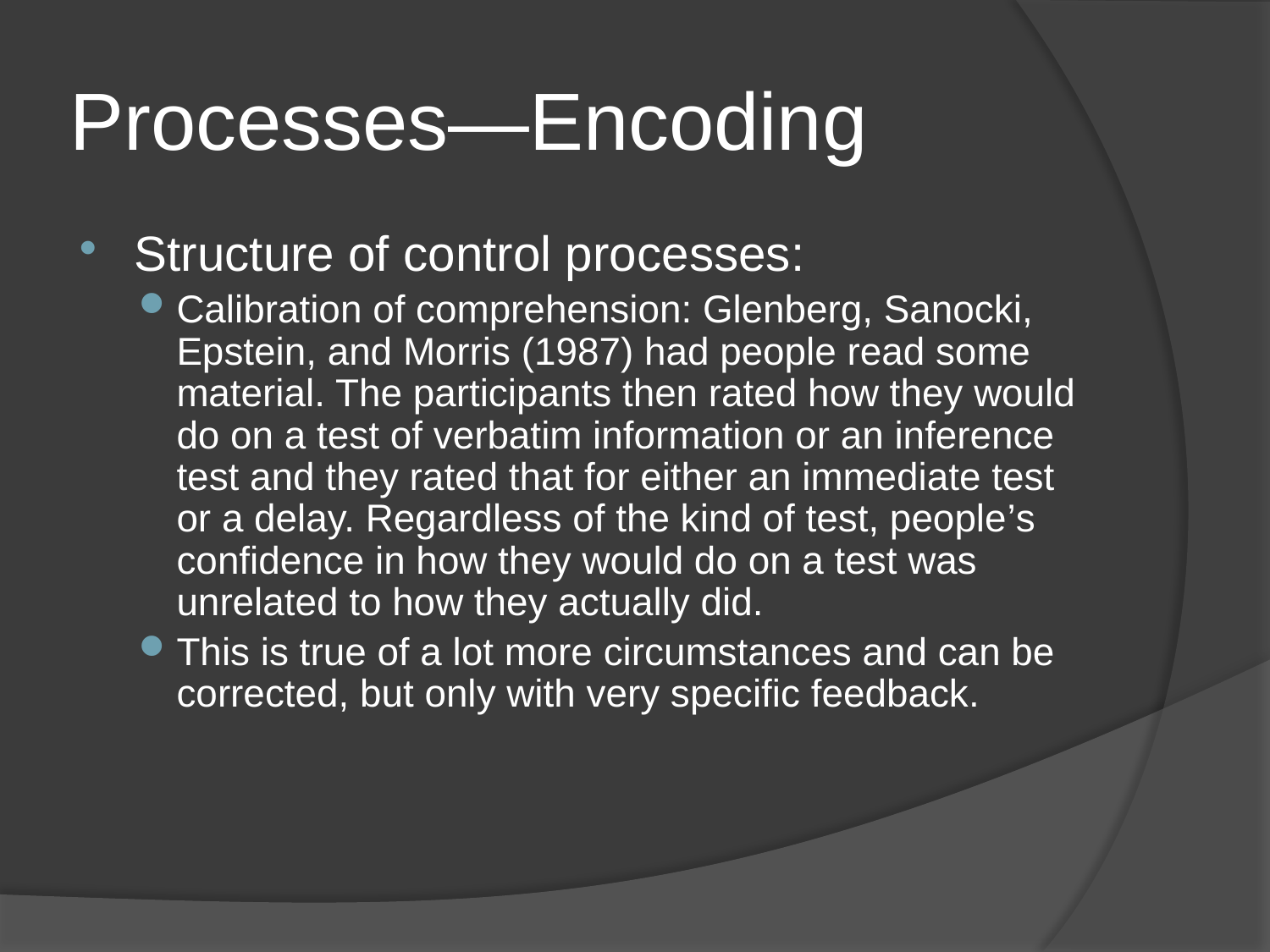

# Processes—Encoding
Structure of control processes:
Calibration of comprehension: Glenberg, Sanocki, Epstein, and Morris (1987) had people read some material. The participants then rated how they would do on a test of verbatim information or an inference test and they rated that for either an immediate test or a delay. Regardless of the kind of test, people’s confidence in how they would do on a test was unrelated to how they actually did.
This is true of a lot more circumstances and can be corrected, but only with very specific feedback.